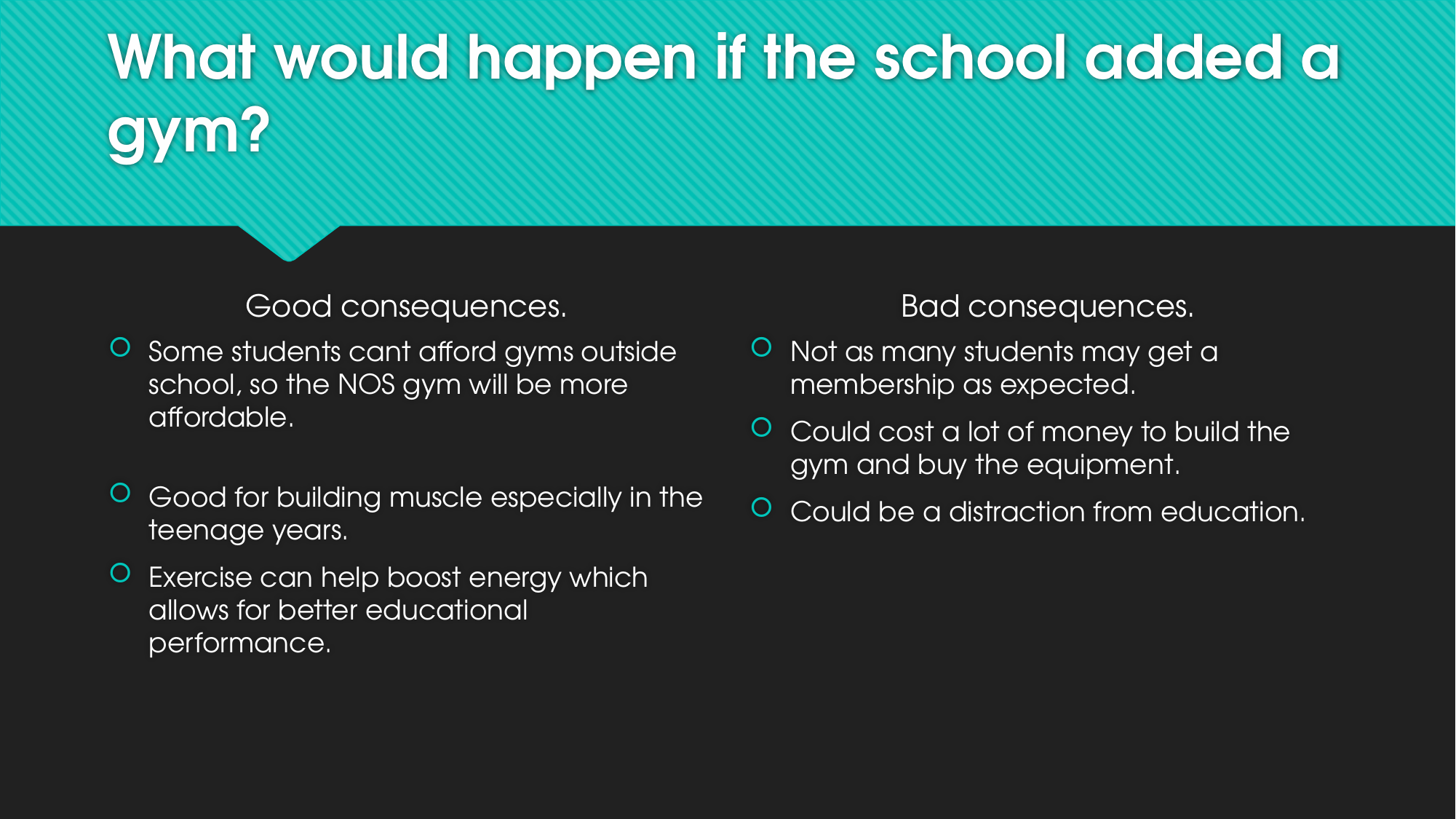

# What would happen if the school added a gym?
Good consequences.
Bad consequences.
Some students cant afford gyms outside school, so the NOS gym will be more affordable.
Good for building muscle especially in the teenage years.
Exercise can help boost energy which allows for better educational performance.
Not as many students may get a membership as expected.
Could cost a lot of money to build the gym and buy the equipment.
Could be a distraction from education.